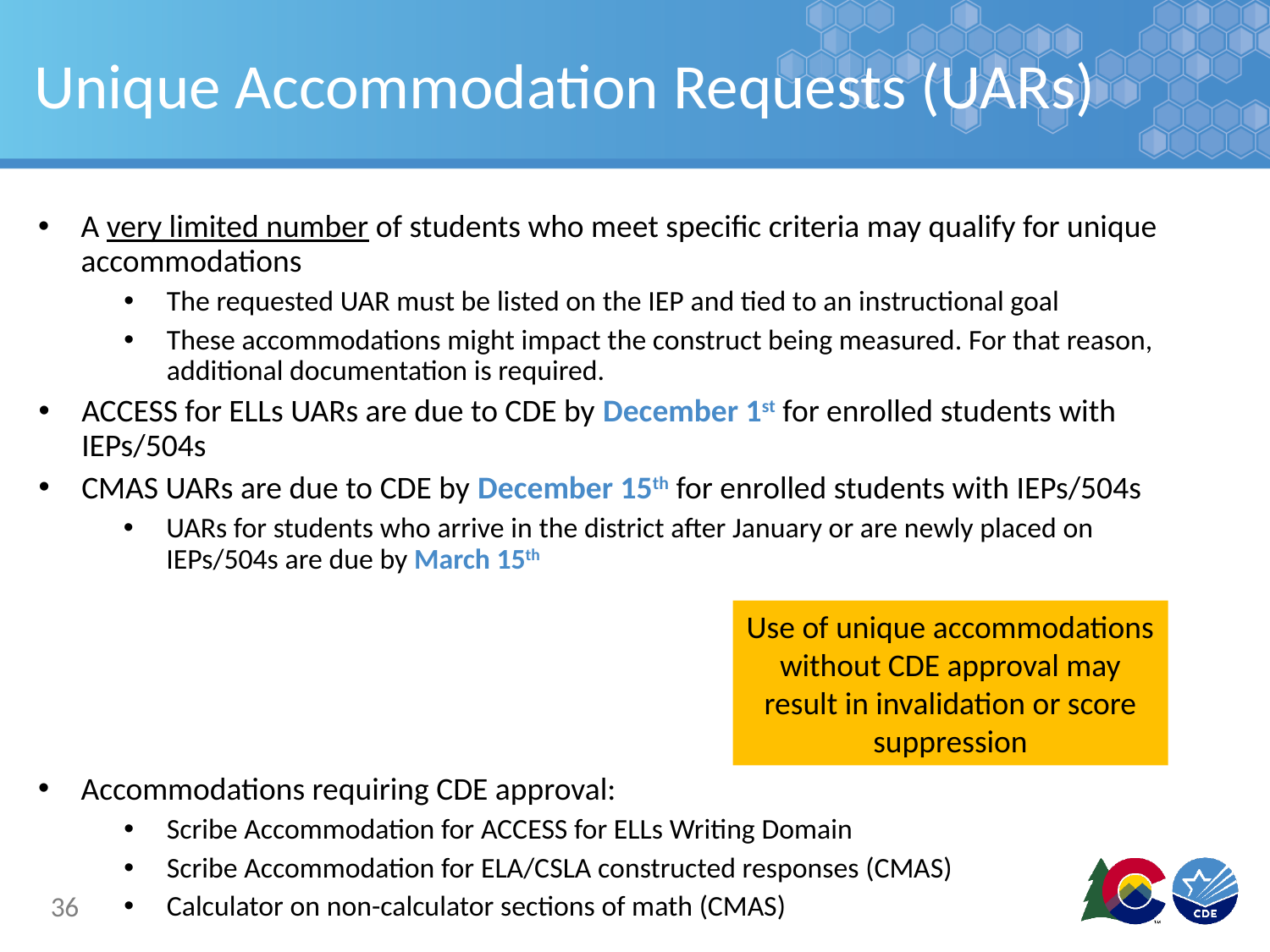

# Unique Accommodation Requests (UARs)
A very limited number of students who meet specific criteria may qualify for unique accommodations
The requested UAR must be listed on the IEP and tied to an instructional goal
These accommodations might impact the construct being measured. For that reason, additional documentation is required.
ACCESS for ELLs UARs are due to CDE by December 1st for enrolled students with IEPs/504s
CMAS UARs are due to CDE by December 15th for enrolled students with IEPs/504s
UARs for students who arrive in the district after January or are newly placed on IEPs/504s are due by March 15th

Accommodations requiring CDE approval:
Scribe Accommodation for ACCESS for ELLs Writing Domain
Scribe Accommodation for ELA/CSLA constructed responses (CMAS)
Calculator on non-calculator sections of math (CMAS)

Use of unique accommodations without CDE approval may result in invalidation or score suppression
36